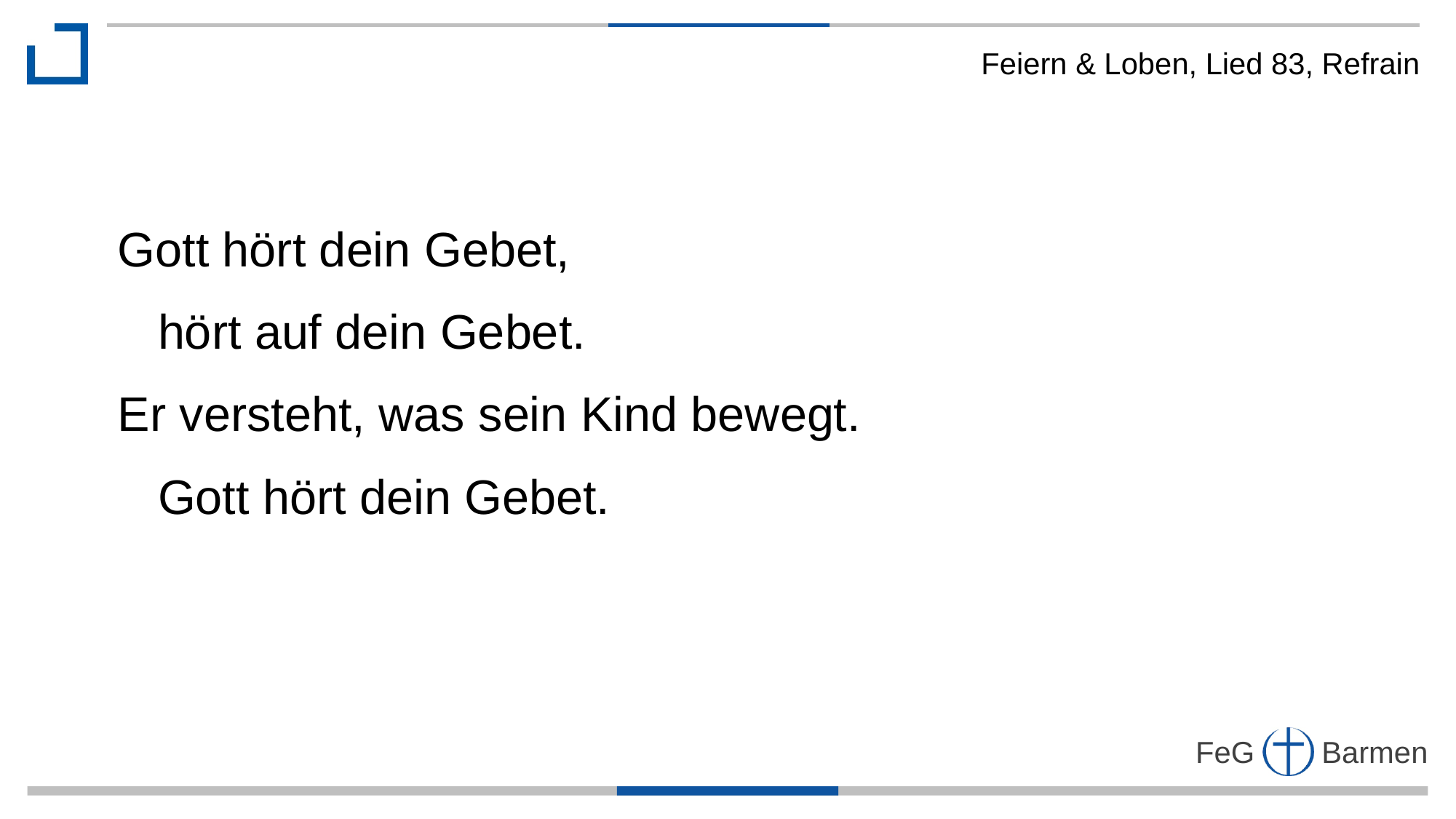

Feiern & Loben, Lied 83, Refrain
Gott hört dein Gebet,
   hört auf dein Gebet.
Er versteht, was sein Kind bewegt.
   Gott hört dein Gebet.